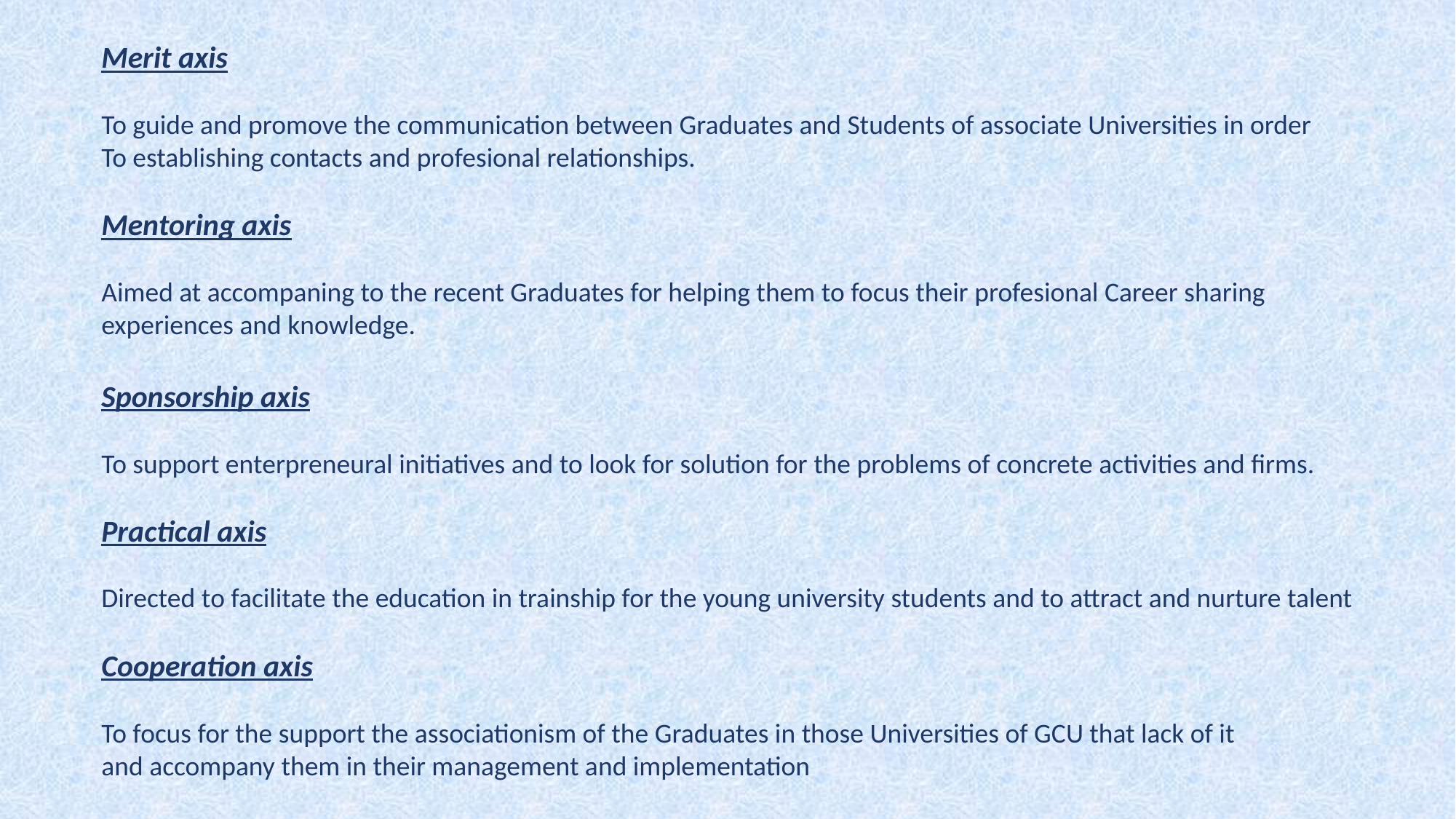

Merit axis

To guide and promove the communication between Graduates and Students of associate Universities in order
To establishing contacts and profesional relationships.

Mentoring axis

Aimed at accompaning to the recent Graduates for helping them to focus their profesional Career sharing
experiences and knowledge.

Sponsorship axis

To support enterpreneural initiatives and to look for solution for the problems of concrete activities and firms.

Practical axis

Directed to facilitate the education in trainship for the young university students and to attract and nurture talent

Cooperation axis

To focus for the support the associationism of the Graduates in those Universities of GCU that lack of it
and accompany them in their management and implementation